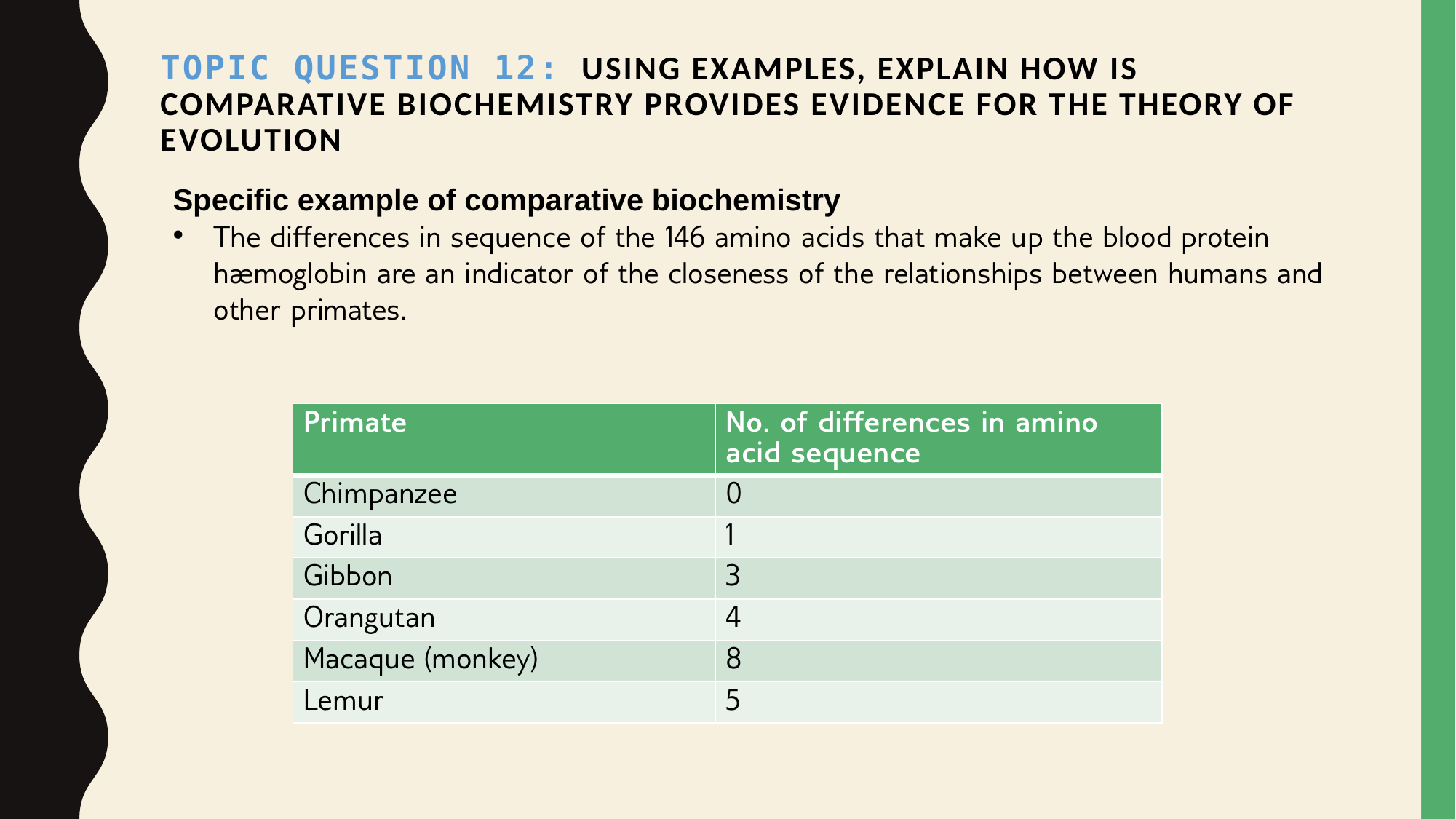

Topic Question 12:  Using examples, explain how is Comparative Biochemistry provides evidence for the theory of evolution
Specific example of comparative biochemistry
The differences in sequence of the 146 amino acids that make up the blood protein haemoglobin are an indicator of the closeness of the relationships between humans and other primates.
| Primate | No. of differences in amino acid sequence |
| --- | --- |
| Chimpanzee | 0 |
| Gorilla | 1 |
| Gibbon | 3 |
| Orangutan | 4 |
| Macaque (monkey) | 8 |
| Lemur | 5 |